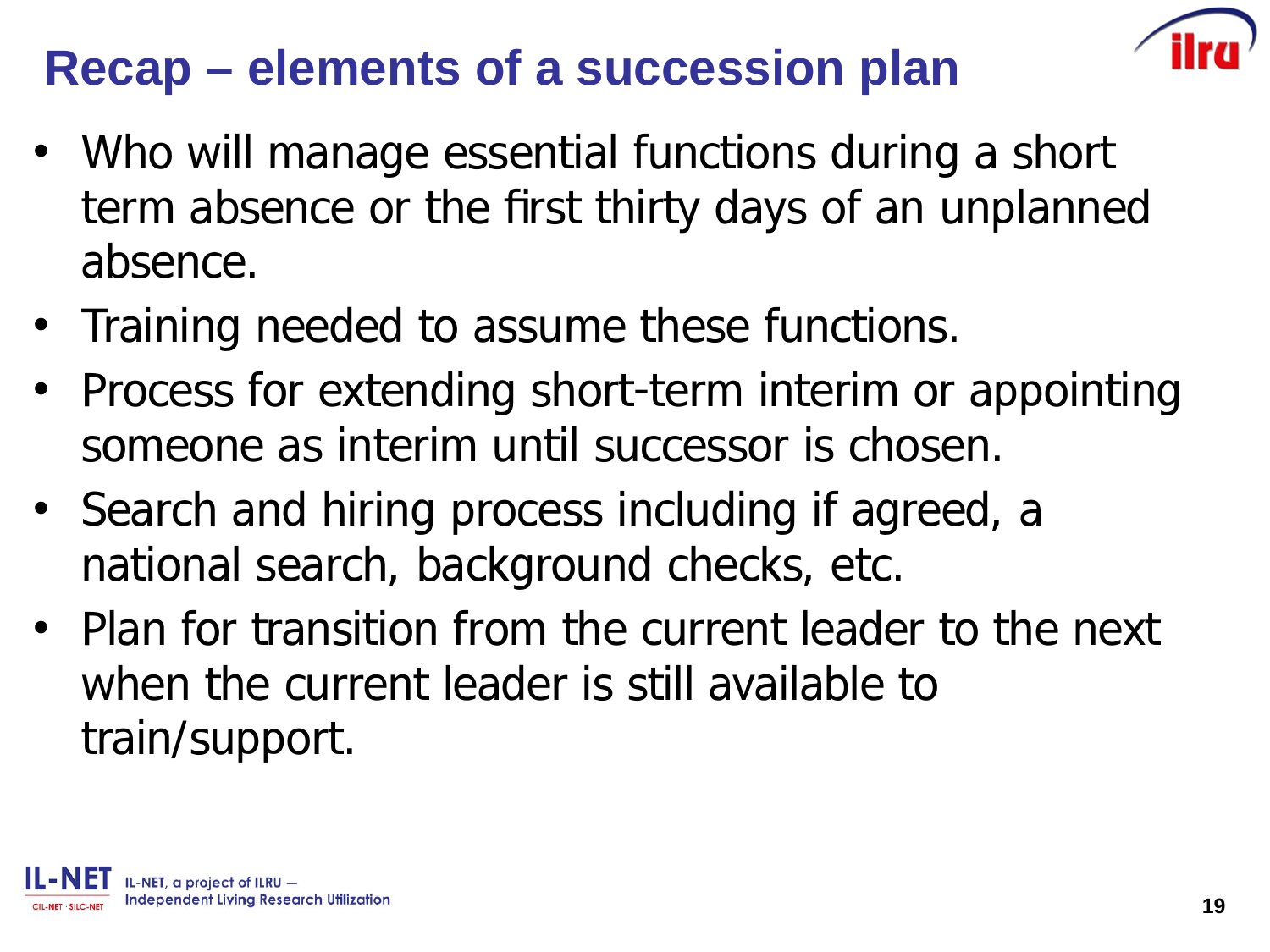

# Recap – elements of a succession plan
Who will manage essential functions during a short term absence or the first thirty days of an unplanned absence.
Training needed to assume these functions.
Process for extending short-term interim or appointing someone as interim until successor is chosen.
Search and hiring process including if agreed, a national search, background checks, etc.
Plan for transition from the current leader to the next when the current leader is still available to train/support.